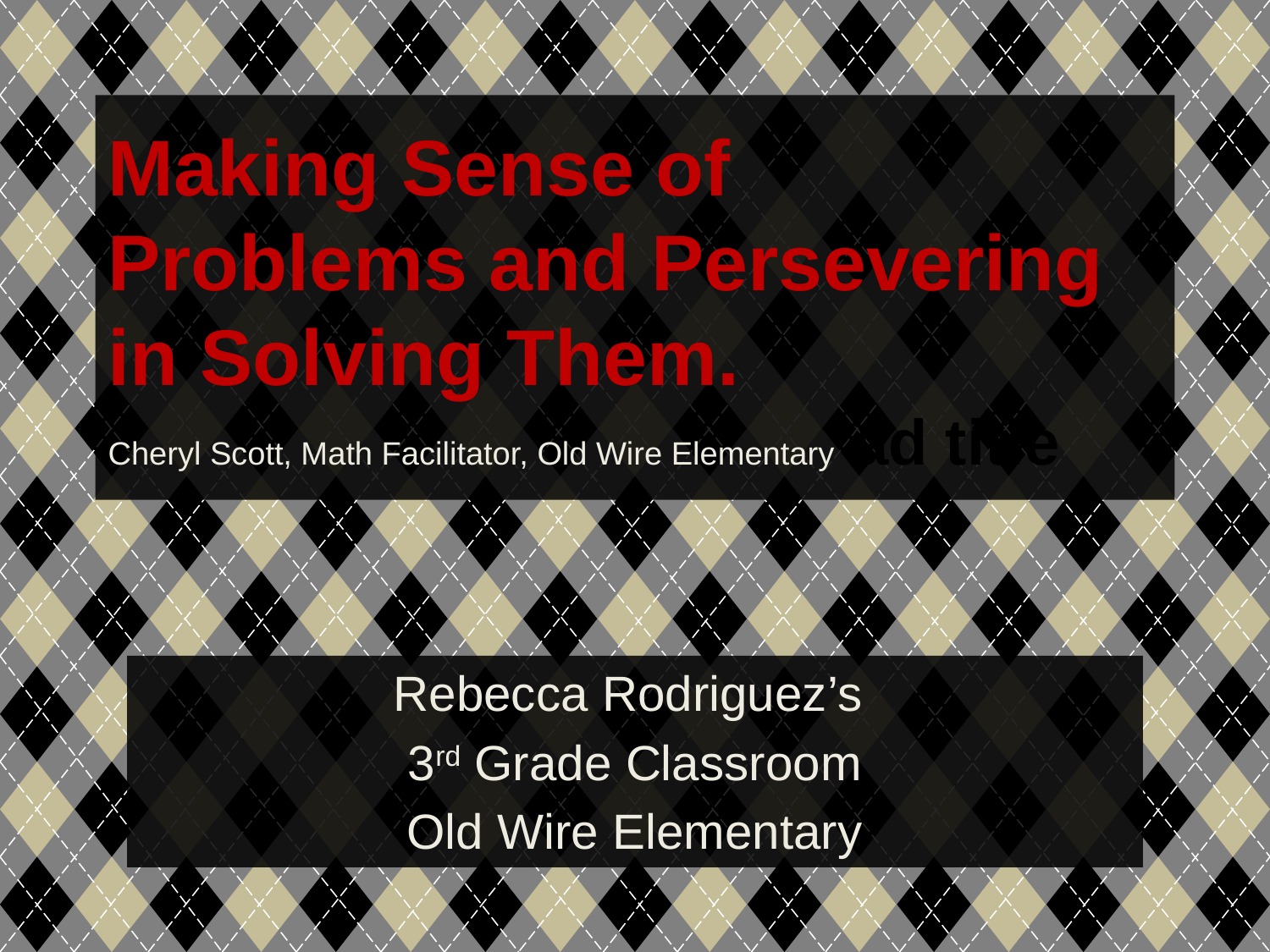

# Making Sense of Problems and Persevering in Solving Them. Cheryl Scott, Math Facilitator, Old Wire Elementary  ad title
Rebecca Rodriguez’s
3rd Grade Classroom
Old Wire Elementary